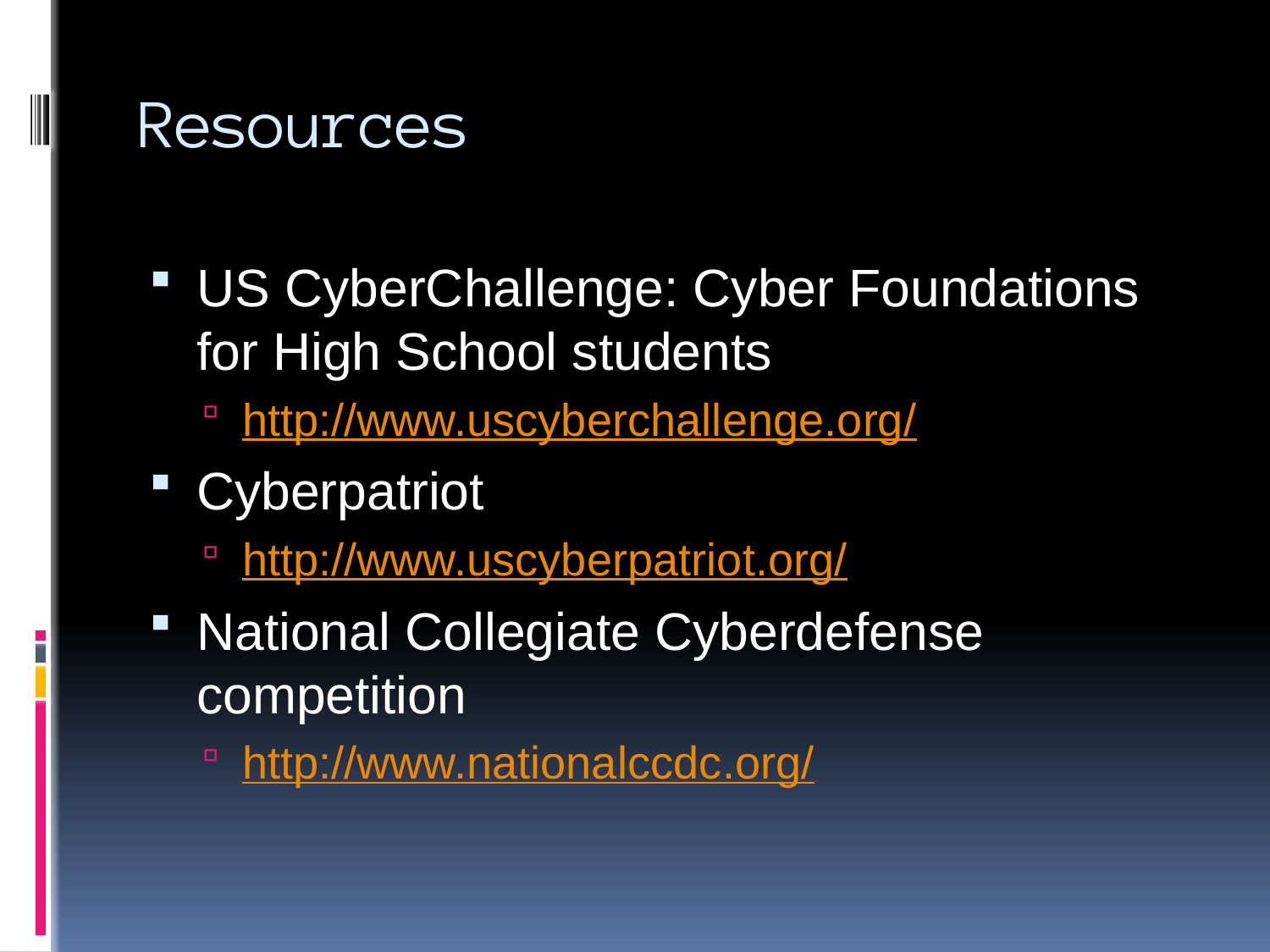

# Resources
US CyberChallenge: Cyber Foundations for High School students
http://www.uscyberchallenge.org/
Cyberpatriot
http://www.uscyberpatriot.org/
National Collegiate Cyberdefense competition
http://www.nationalccdc.org/